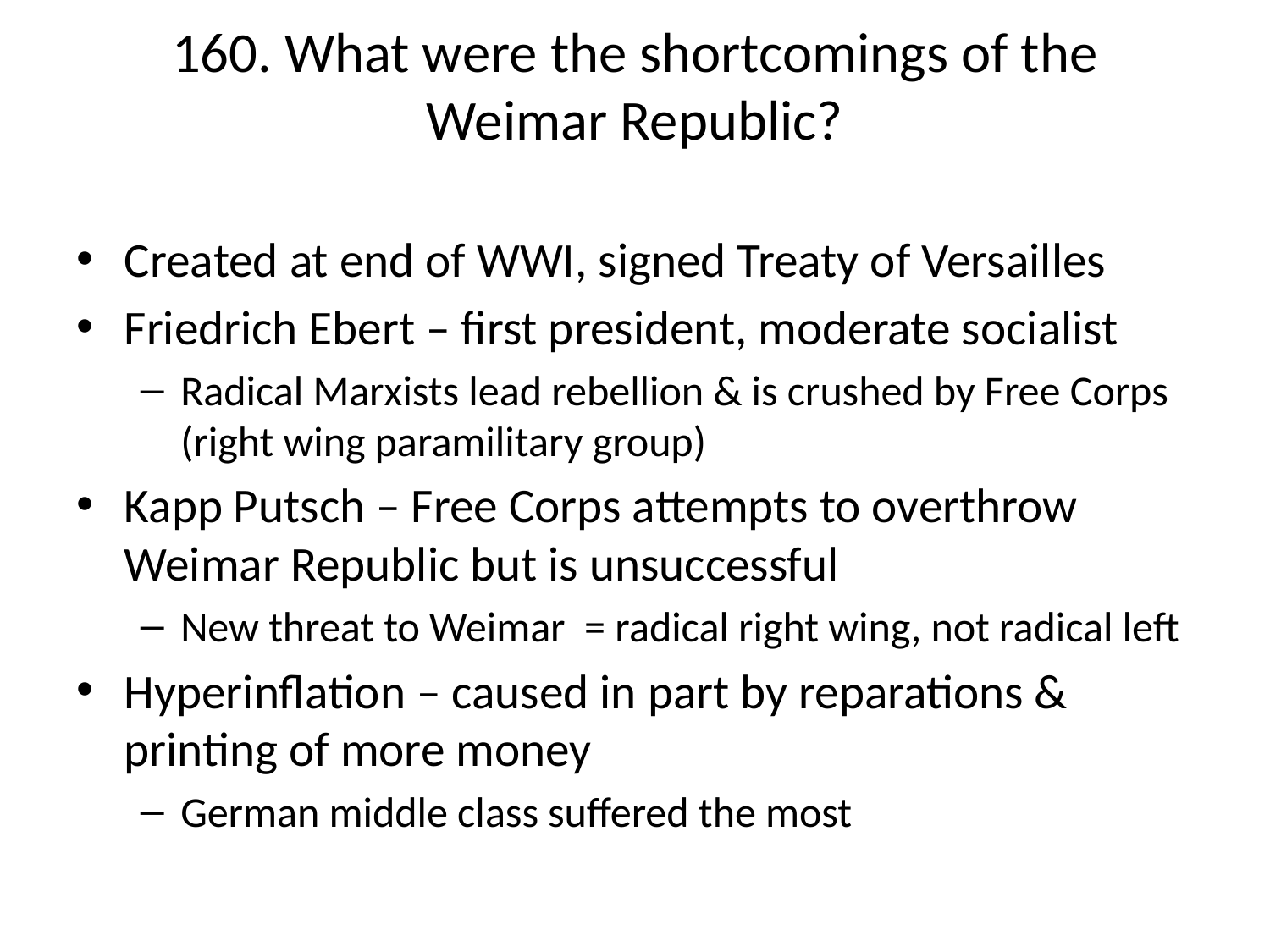

# 160. What were the shortcomings of the Weimar Republic?
Created at end of WWI, signed Treaty of Versailles
Friedrich Ebert – first president, moderate socialist
Radical Marxists lead rebellion & is crushed by Free Corps (right wing paramilitary group)
Kapp Putsch – Free Corps attempts to overthrow Weimar Republic but is unsuccessful
New threat to Weimar  = radical right wing, not radical left
Hyperinflation – caused in part by reparations & printing of more money
German middle class suffered the most